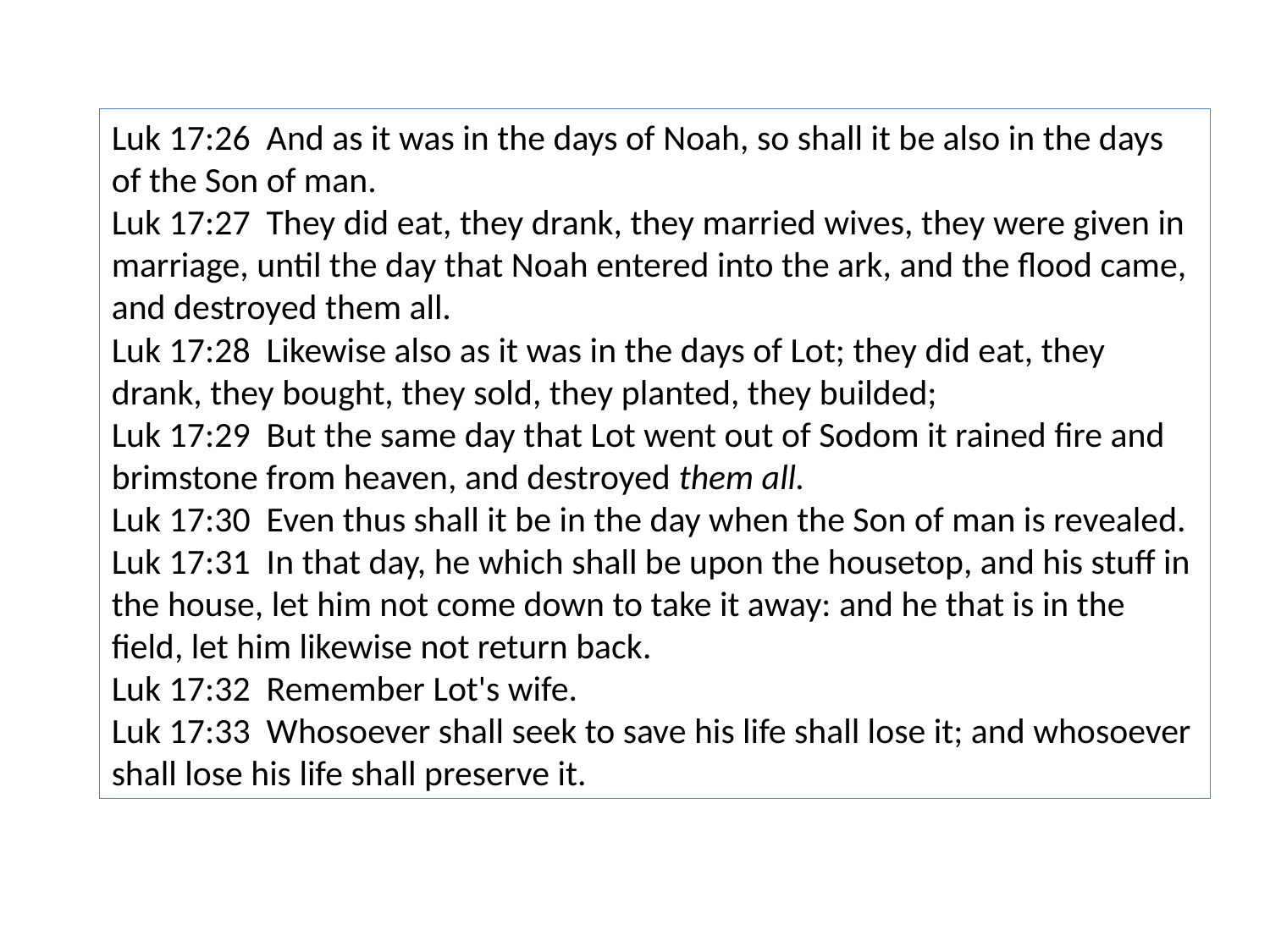

Luk 17:26  And as it was in the days of Noah, so shall it be also in the days of the Son of man.
Luk 17:27  They did eat, they drank, they married wives, they were given in marriage, until the day that Noah entered into the ark, and the flood came, and destroyed them all.
Luk 17:28  Likewise also as it was in the days of Lot; they did eat, they drank, they bought, they sold, they planted, they builded;
Luk 17:29  But the same day that Lot went out of Sodom it rained fire and brimstone from heaven, and destroyed them all.
Luk 17:30  Even thus shall it be in the day when the Son of man is revealed.
Luk 17:31  In that day, he which shall be upon the housetop, and his stuff in the house, let him not come down to take it away: and he that is in the field, let him likewise not return back.
Luk 17:32  Remember Lot's wife.
Luk 17:33  Whosoever shall seek to save his life shall lose it; and whosoever shall lose his life shall preserve it.